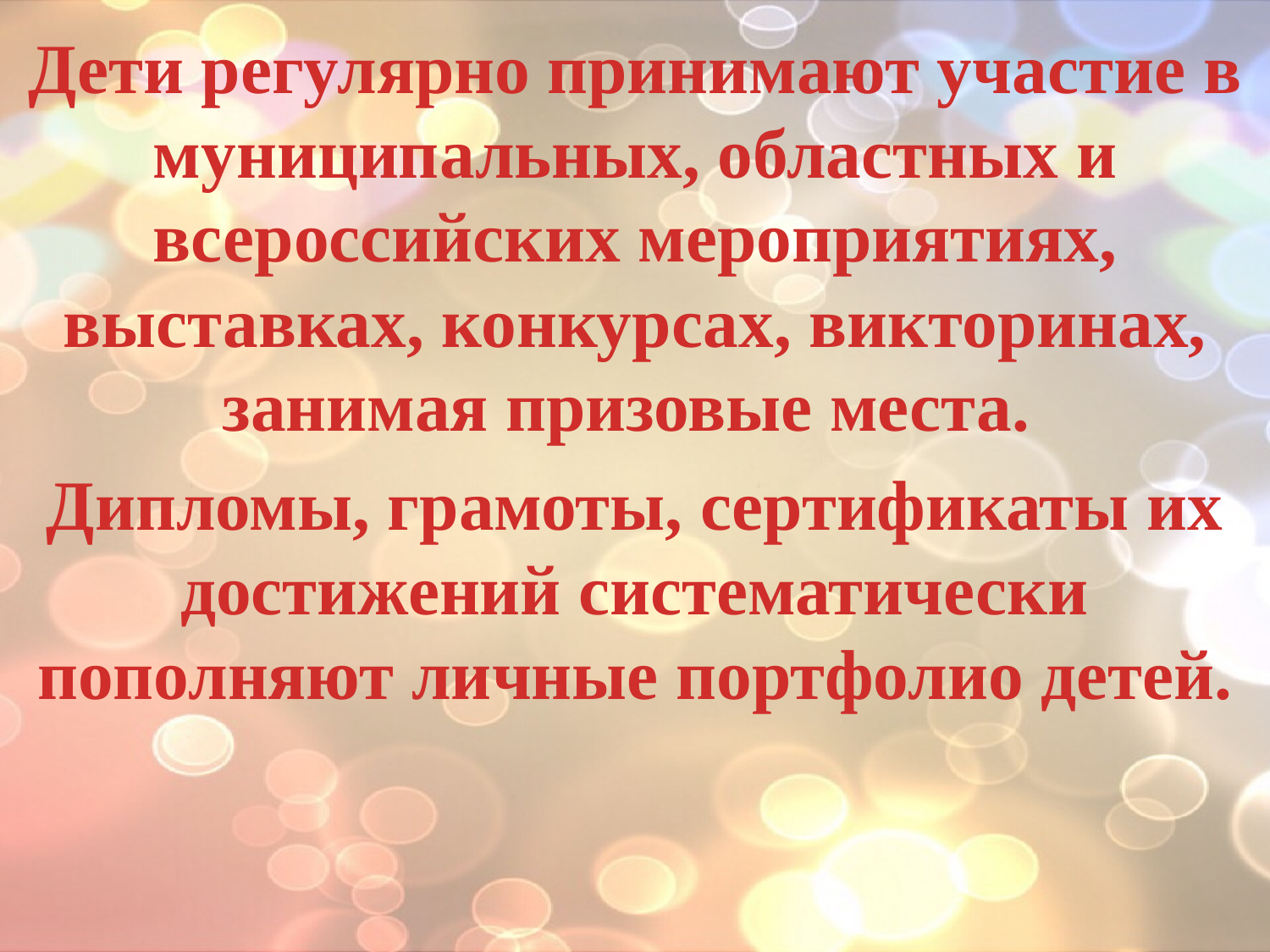

Дети регулярно принимают участие в муниципальных, областных и всероссийских мероприятиях, выставках, конкурсах, викторинах, занимая призовые места.
Дипломы, грамоты, сертификаты их достижений систематически пополняют личные портфолио детей.